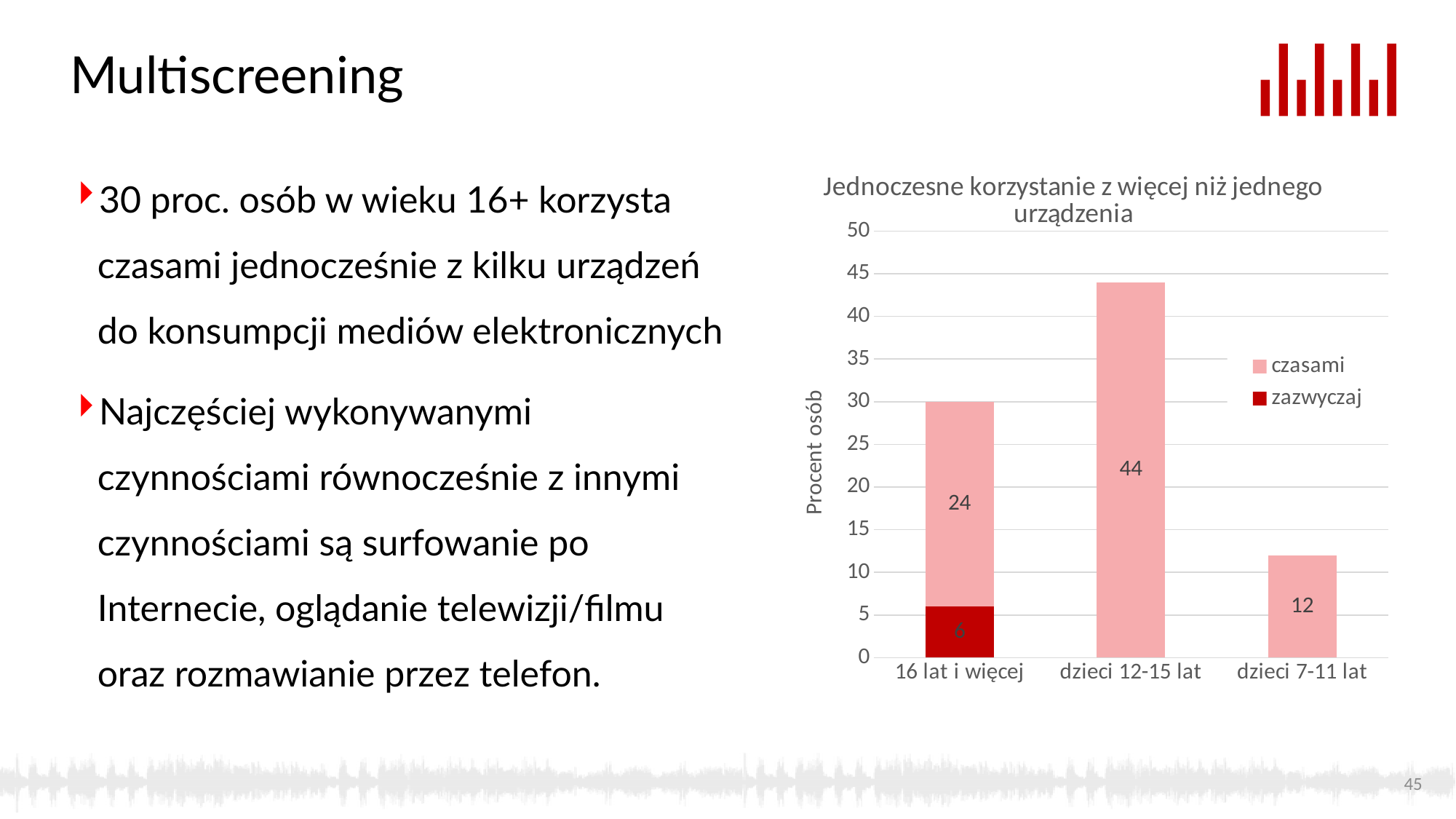

# Multiscreening
30 proc. osób w wieku 16+ korzysta czasami jednocześnie z kilku urządzeń do konsumpcji mediów elektronicznych
Najczęściej wykonywanymi czynnościami równocześnie z innymi czynnościami są surfowanie po Internecie, oglądanie telewizji/filmu oraz rozmawianie przez telefon.

### Chart: Jednoczesne korzystanie z więcej niż jednego urządzenia

| Category | zazwyczaj | czasami |
|---|---|---|
| 16 lat i więcej | 6.0 | 24.0 |
| dzieci 12-15 lat | None | 44.0 |
| dzieci 7-11 lat | None | 12.0 |
45